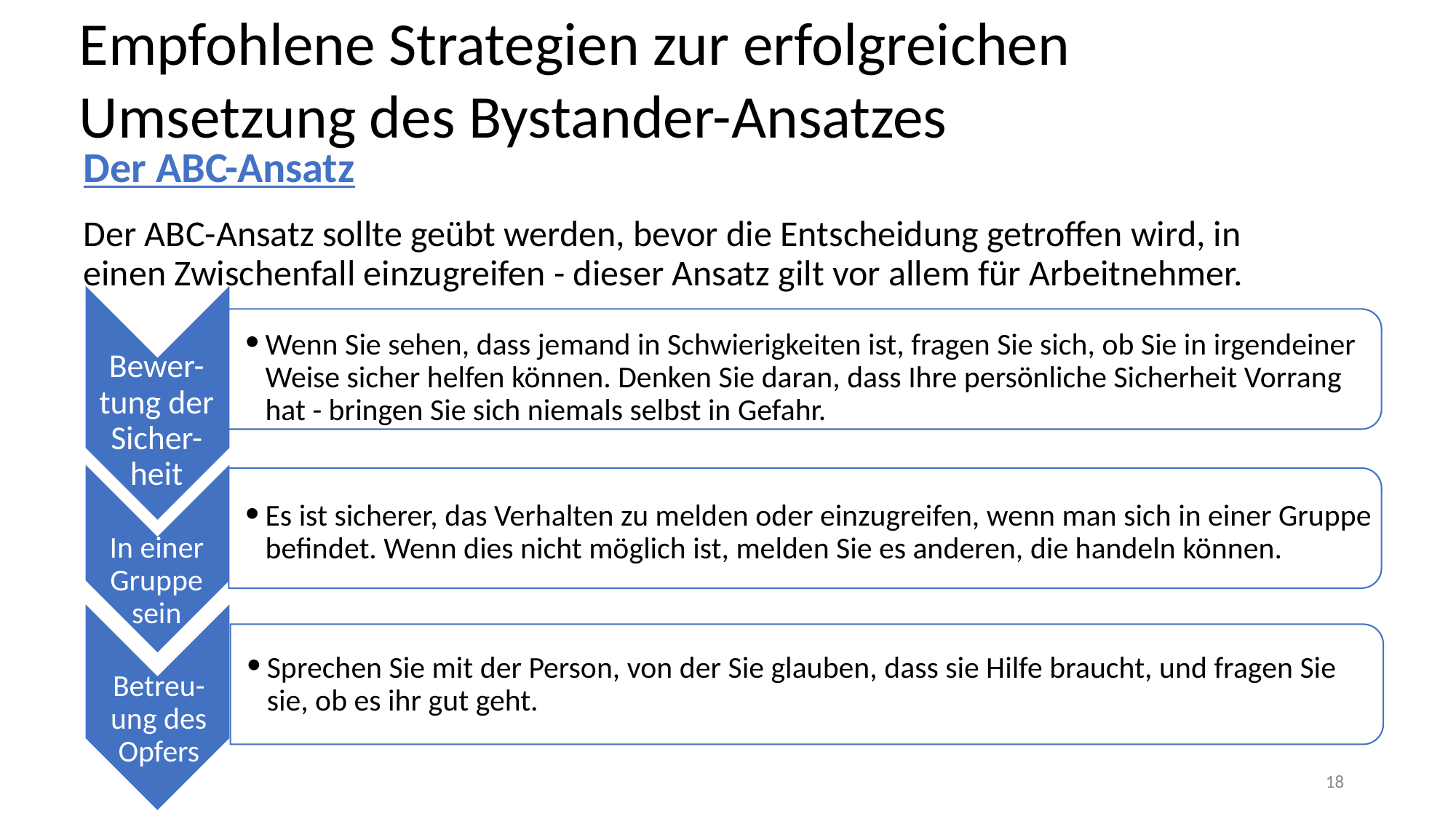

Empfohlene Strategien zur erfolgreichen Umsetzung des Bystander-Ansatzes

Der ABC-Ansatz sollte geübt werden, bevor die Entscheidung getroffen wird, in einen Zwischenfall einzugreifen - dieser Ansatz gilt vor allem für Arbeitnehmer.
# Der ABC-Ansatz

Wenn Sie sehen, dass jemand in Schwierigkeiten ist, fragen Sie sich, ob Sie in irgendeiner Weise sicher helfen können. Denken Sie daran, dass Ihre persönliche Sicherheit Vorrang hat - bringen Sie sich niemals selbst in Gefahr.

Bewer-tung der Sicher-heit
Es ist sicherer, das Verhalten zu melden oder einzugreifen, wenn man sich in einer Gruppe befindet. Wenn dies nicht möglich ist, melden Sie es anderen, die handeln können.

In einer Gruppe sein

Sprechen Sie mit der Person, von der Sie glauben, dass sie Hilfe braucht, und fragen Sie sie, ob es ihr gut geht.
Betreu-ung des Opfers
18